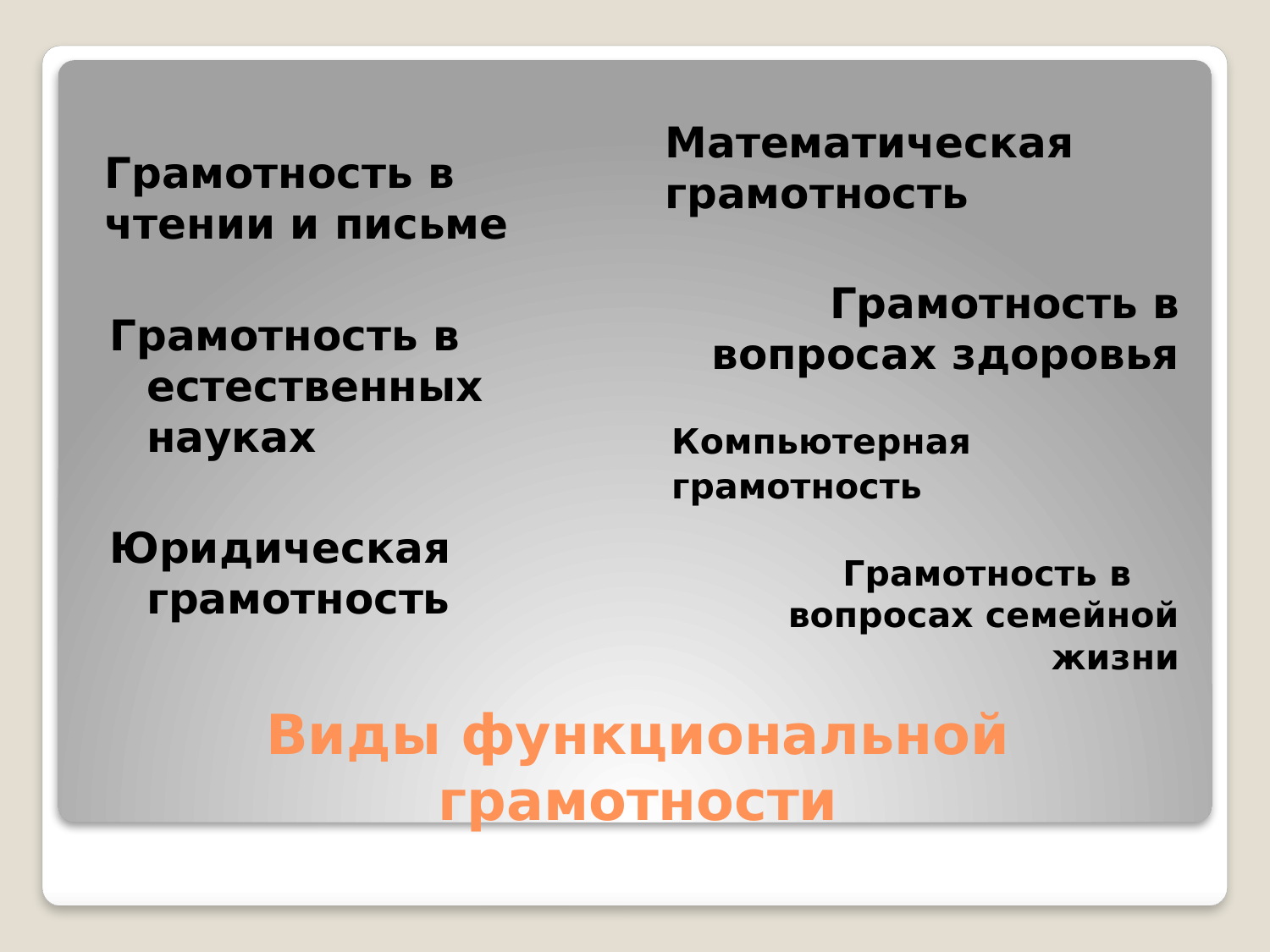

Грамотность в чтении и письме
Математическая грамотность

Грамотность в вопросах здоровья
Грамотность в естественных науках

Юридическая грамотность
Компьютерная
грамотность

         Грамотность в     вопросах семейной жизни
# Виды функциональной грамотности